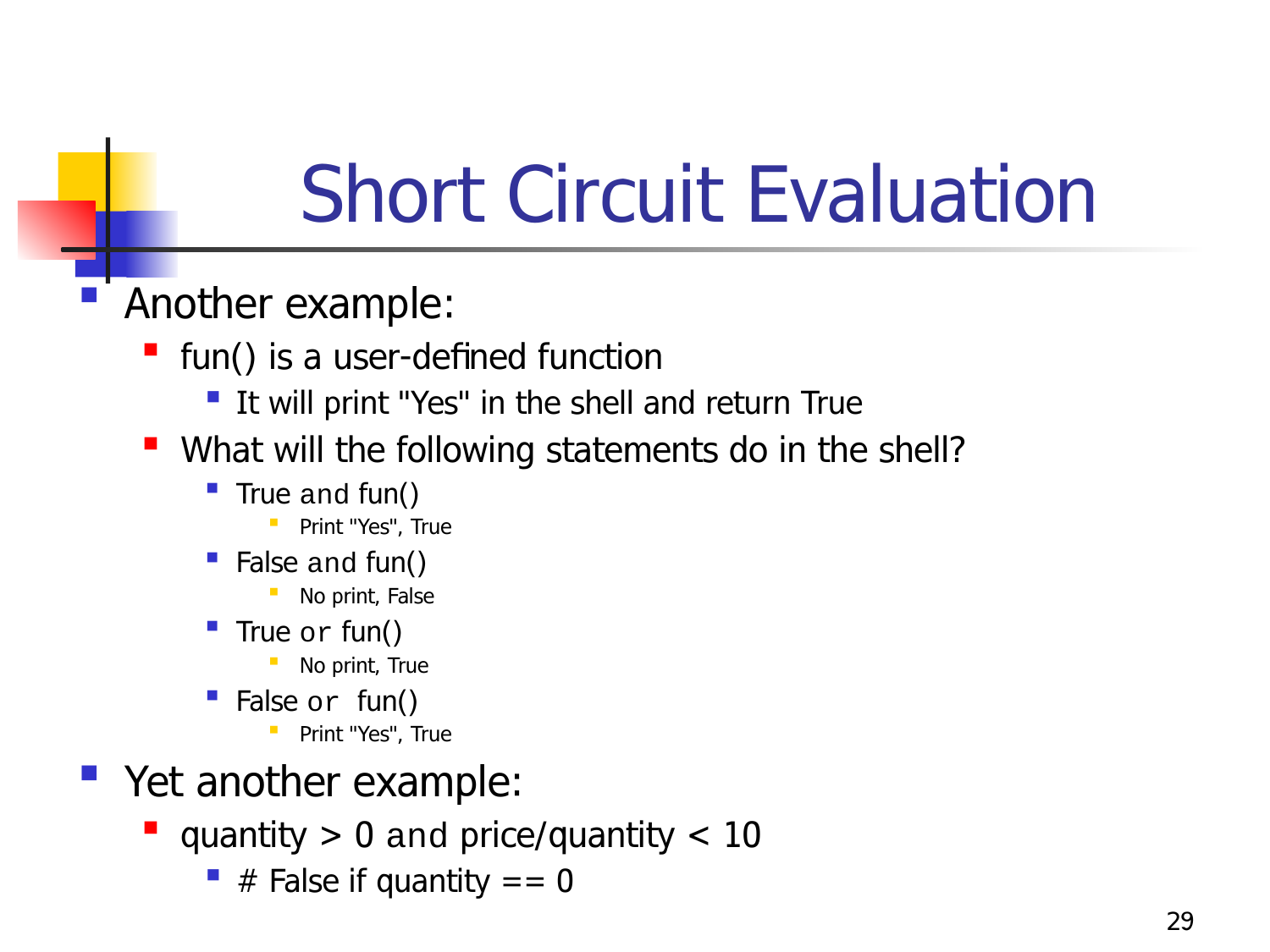

# Short Circuit Evaluation

Another example:
fun() is a user-defined function
It will print "Yes" in the shell and return True
What will the following statements do in the shell?
True and fun()
Print "Yes", True
False and fun()
No print, False
True or fun()
No print, True
False or fun()
Print "Yes", True
Yet another example:
quantity > 0 and price/quantity < 10
# False if quantity == 0

29